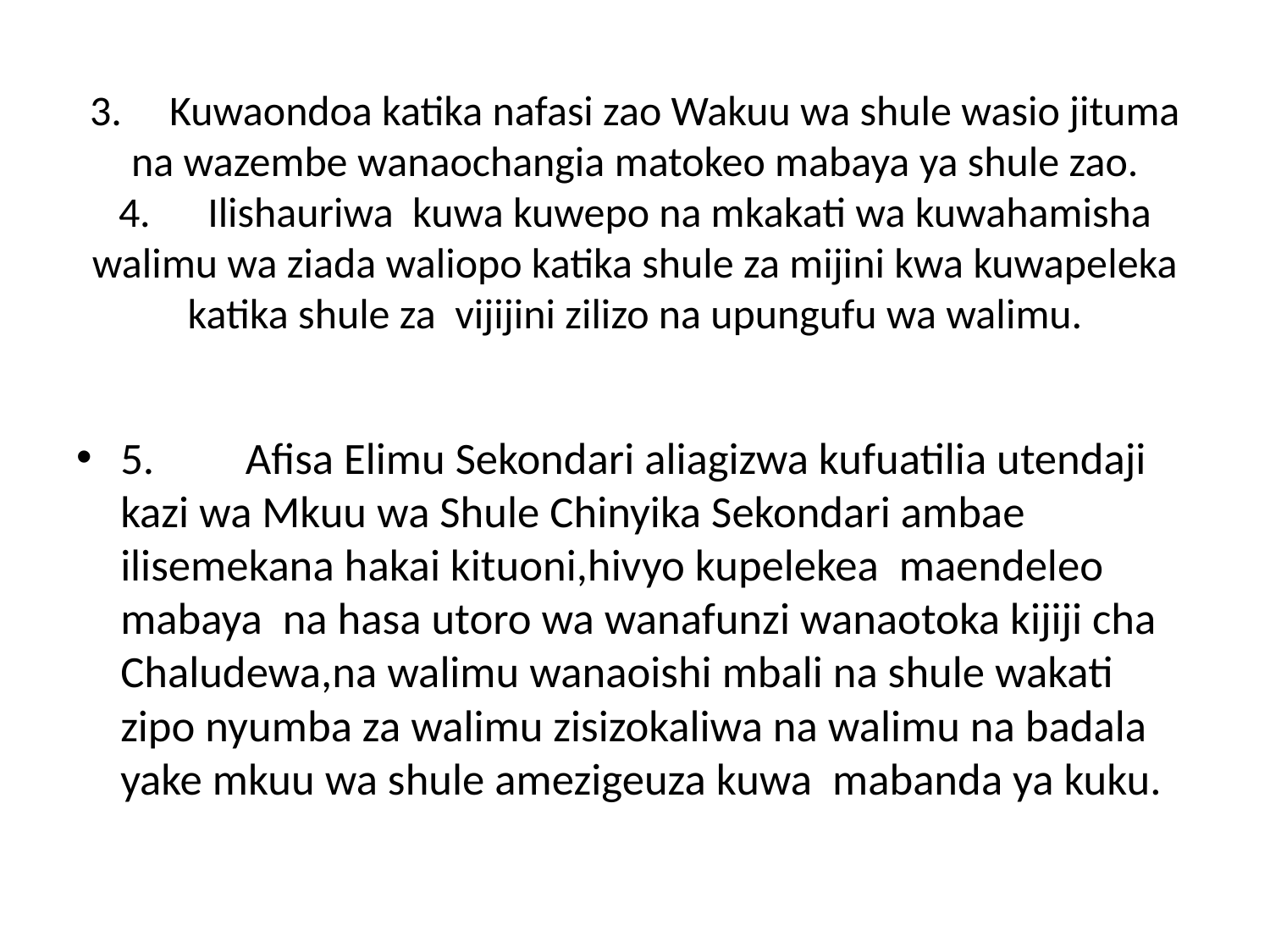

# 3.     Kuwaondoa katika nafasi zao Wakuu wa shule wasio jituma na wazembe wanaochangia matokeo mabaya ya shule zao. 4.      Ilishauriwa  kuwa kuwepo na mkakati wa kuwahamisha walimu wa ziada waliopo katika shule za mijini kwa kuwapeleka katika shule za  vijijini zilizo na upungufu wa walimu.
5.         Afisa Elimu Sekondari aliagizwa kufuatilia utendaji kazi wa Mkuu wa Shule Chinyika Sekondari ambae ilisemekana hakai kituoni,hivyo kupelekea  maendeleo mabaya  na hasa utoro wa wanafunzi wanaotoka kijiji cha  Chaludewa,na walimu wanaoishi mbali na shule wakati zipo nyumba za walimu zisizokaliwa na walimu na badala yake mkuu wa shule amezigeuza kuwa  mabanda ya kuku.